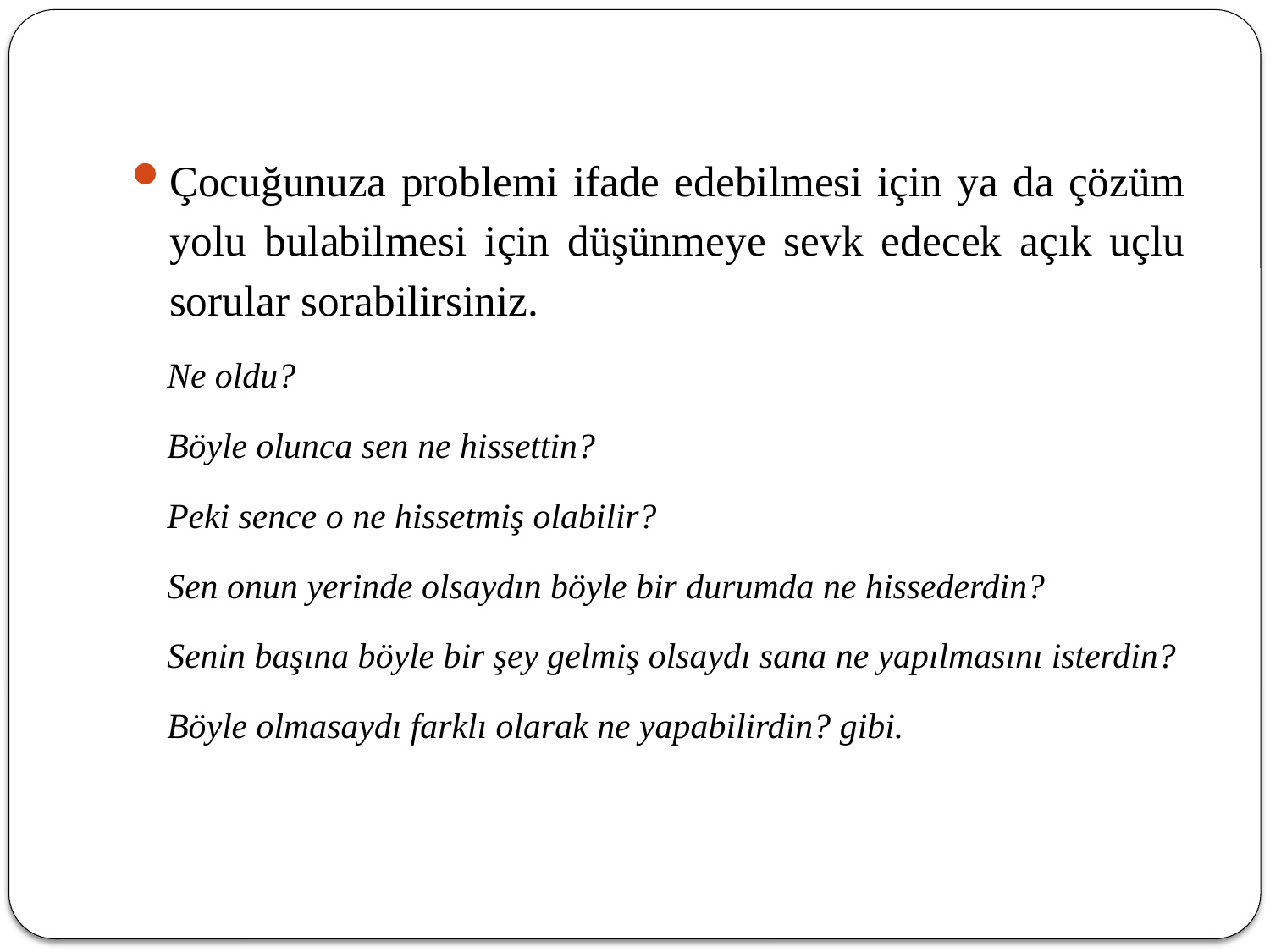

Çocuğunuza problemi ifade edebilmesi için ya da çözüm yolu bulabilmesi için düşünmeye sevk edecek açık uçlu sorular sorabilirsiniz.
    Ne oldu?
    Böyle olunca sen ne hissettin?
    Peki sence o ne hissetmiş olabilir?
    Sen onun yerinde olsaydın böyle bir durumda ne hissederdin?
    Senin başına böyle bir şey gelmiş olsaydı sana ne yapılmasını isterdin?
    Böyle olmasaydı farklı olarak ne yapabilirdin? gibi.